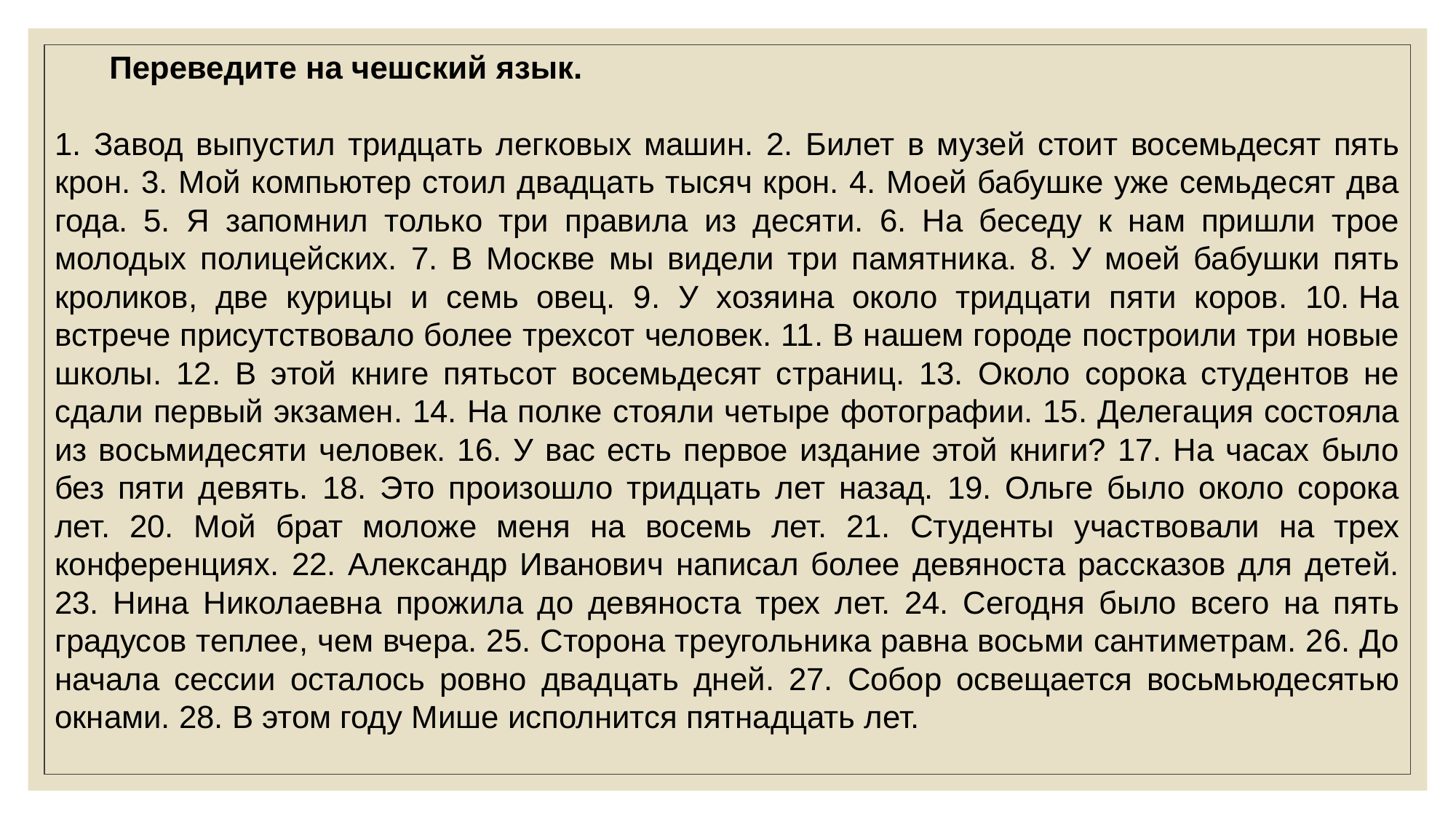

Переведите на чешский язык.

1. Завод выпустил тридцать легковых машин. 2. Билет в музей стоит восемьдесят пять крон. 3. Мой компьютер стоил двадцать тысяч крон. 4. Моей бабушке уже семьдесят два года. 5. Я запомнил только три правила из десяти. 6. На беседу к нам пришли трое молодых полицейских. 7. В Москве мы видели три памятника. 8. У моей бабушки пять кроликов, две курицы и семь овец. 9. У хозяина около тридцати пяти коров. 10. На встрече присутствовало более трехсот человек. 11. В нашем городе построили три новые школы. 12. В этой книге пятьсот восемьдесят страниц. 13. Около сорока студентов не сдали первый экзамен. 14. На полке стояли четыре фотографии. 15. Делегация состояла из восьмидесяти человек. 16. У вас есть первое издание этой книги? 17. На часах было без пяти девять. 18. Это произошло тридцать лет назад. 19. Ольге было около сорока лет. 20. Мой брат моложе меня на восемь лет. 21. Студенты участвовали на трех конференциях. 22. Александр Иванович написал более девяноста рассказов для детей. 23. Нина Николаевна прожила до девяноста трех лет. 24. Сегодня было всего на пять градусов теплее, чем вчера. 25. Сторона треугольника равна восьми сантиметрам. 26. До начала сессии осталось ровно двадцать дней. 27. Собор освещается восьмьюдесятью окнами. 28. В этом году Мише исполнится пятнадцать лет.